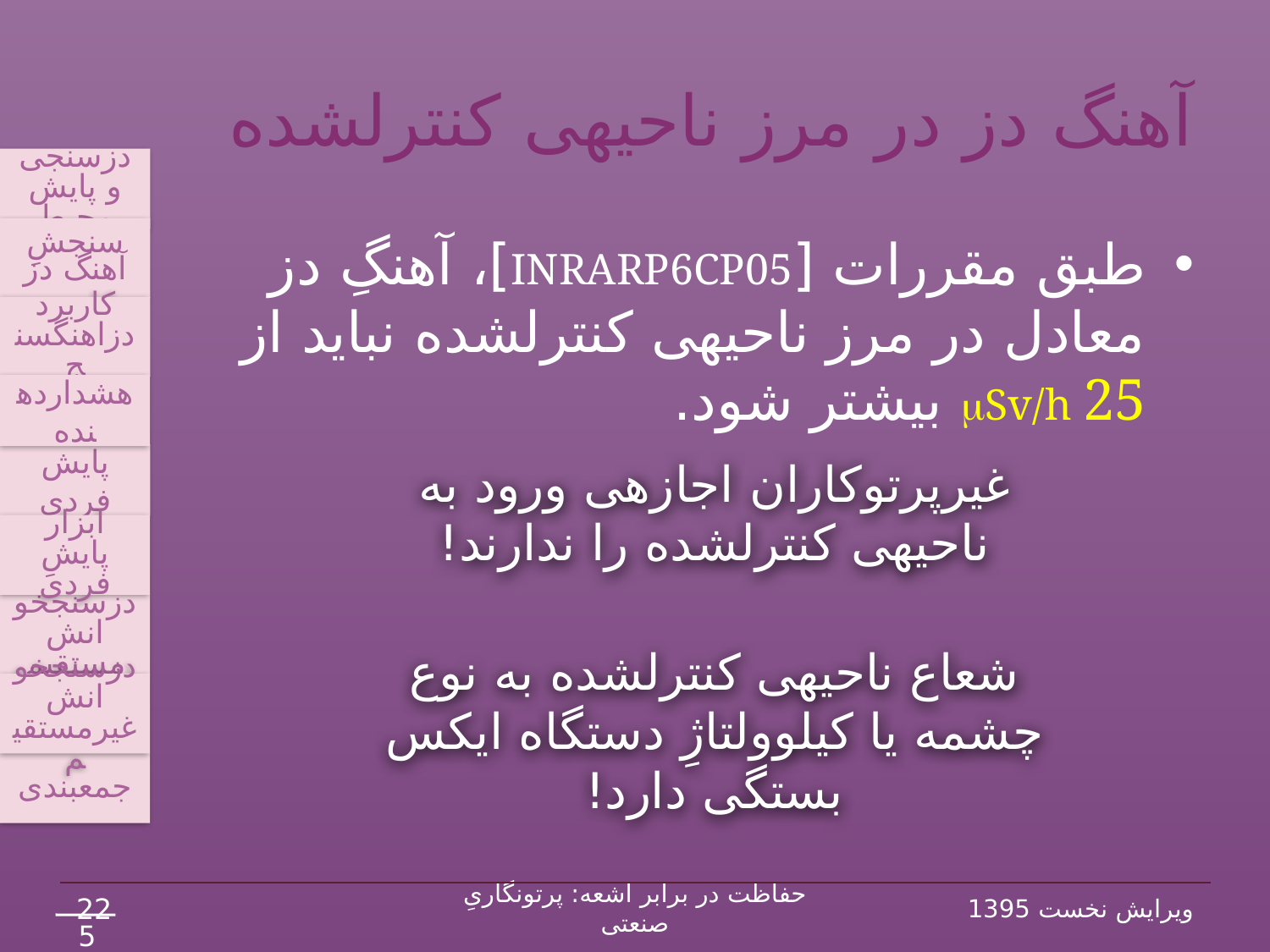

# آهنگ دز در مرز ناحیه‏ی کنترل‏شده
دزسنجی و پایش محیط
سنجشِ آهنگ دز
کاربرد دزاهنگ‏سنج
پایش فردی
ابزار پایشِ فردی
جمع‏بندی
هشداردهنده
دزسنج‏خوانش غیرمستقیم
دزسنج‏خوانش مستقیم
طبق مقررات [INRARP6CP05]، آهنگِ دز معادل در مرز ناحیه‏ی کنترل‏شده نباید از μSv/h 25 بیش‏تر شود.
غیرپرتوکاران اجازه‏ی ورود به ناحیه‏ی کنترل‏شده را ندارند!
شعاع ناحیه‏ی کنترل‏شده به نوع چشمه یا کیلوولتاژِ دستگاه ایکس بستگی دارد!
22
حفاظت در برابر اشعه: پرتونگاریِ صنعتی
ویرایش نخست 1395
54